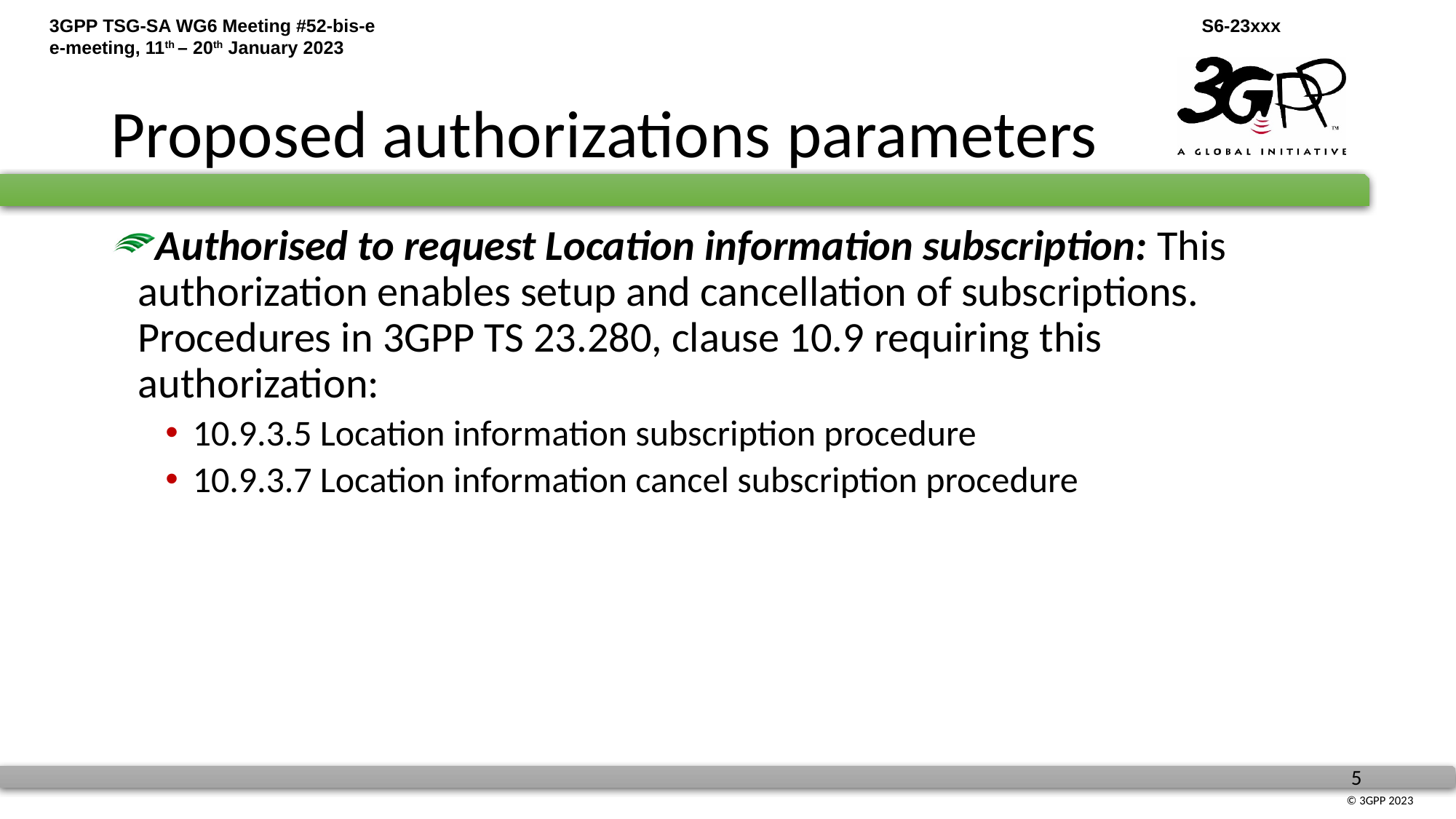

# Proposed authorizations parameters
Authorised to request Location information subscription: This authorization enables setup and cancellation of subscriptions. Procedures in 3GPP TS 23.280, clause 10.9 requiring this authorization:
10.9.3.5 Location information subscription procedure
10.9.3.7 Location information cancel subscription procedure